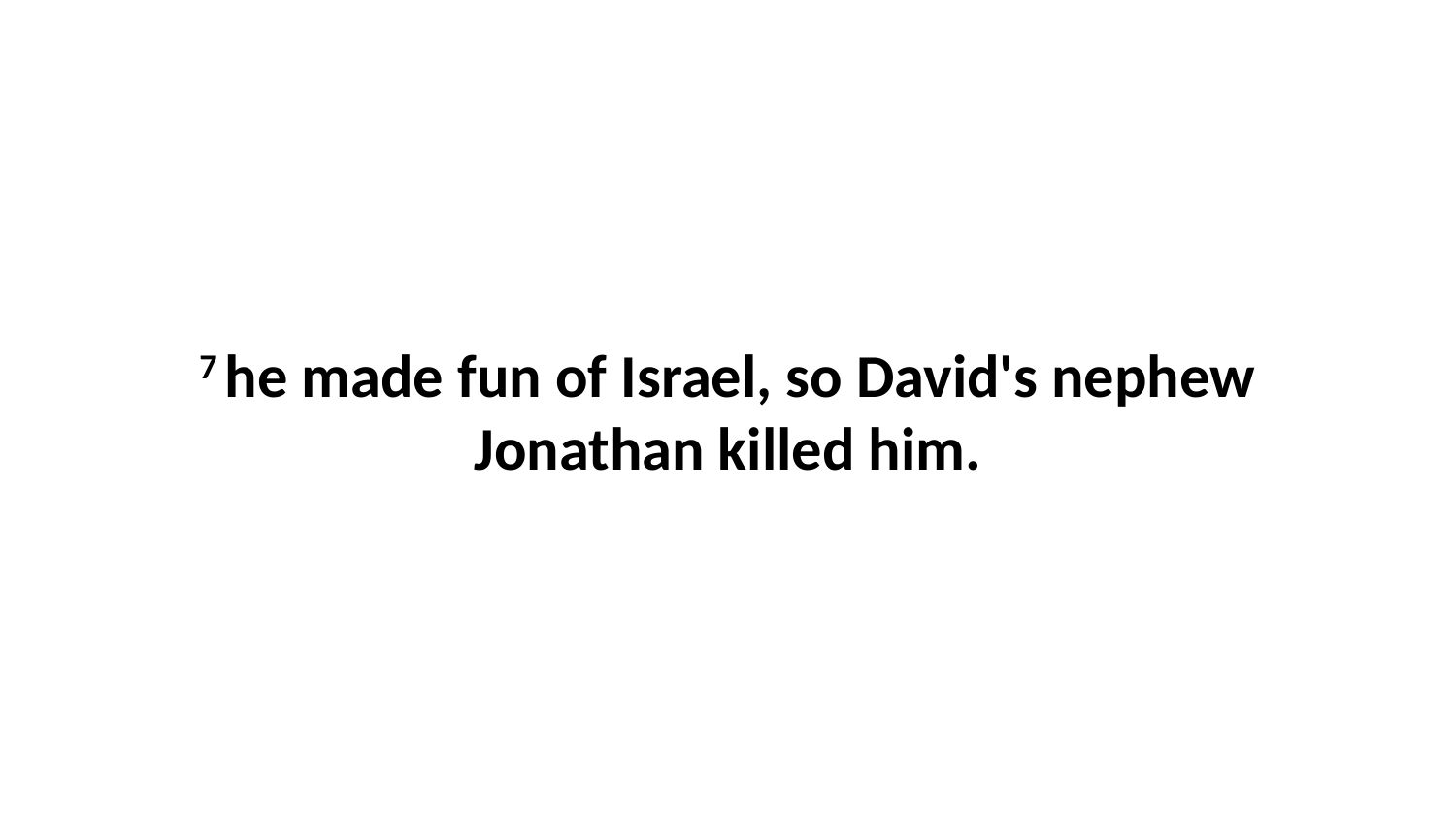

7 he made fun of Israel, so David's nephew Jonathan killed him.